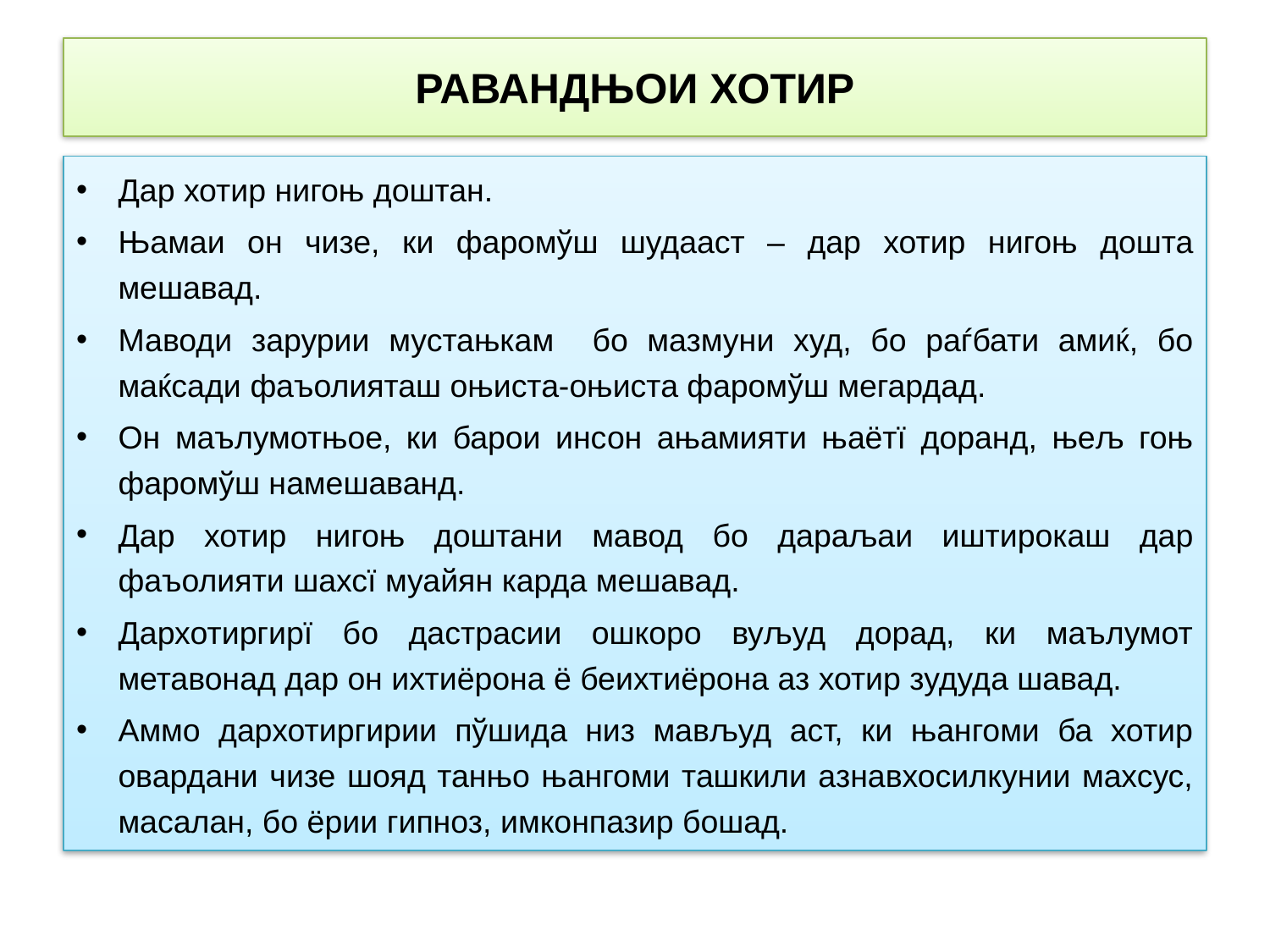

# РАВАНДЊОИ ХОТИР
Дар хотир нигоњ доштан.
Њамаи он чизе, ки фаромўш шудааст – дар хотир нигоњ дошта мешавад.
Маводи зарурии мустањкам  бо мазмуни худ, бо раѓбати амиќ, бо маќсади фаъолияташ оњиста-оњиста фаромўш мегардад.
Он маълумотњое, ки барои инсон ањамияти њаётї доранд, њељ гоњ фаромўш намешаванд.
Дар хотир нигоњ доштани мавод бо дараљаи иштирокаш дар фаъолияти шахсї муайян карда мешавад.
Дархотиргирї бо дастрасии ошкоро вуљуд дорад, ки маълумот метавонад дар он ихтиёрона ё беихтиёрона аз хотир зудуда шавад.
Аммо дархотиргирии пўшида низ мављуд аст, ки њангоми ба хотир овардани чизе шояд танњо њангоми ташкили азнавхосилкунии махсус, масалан, бо ёрии гипноз, имконпазир бошад.